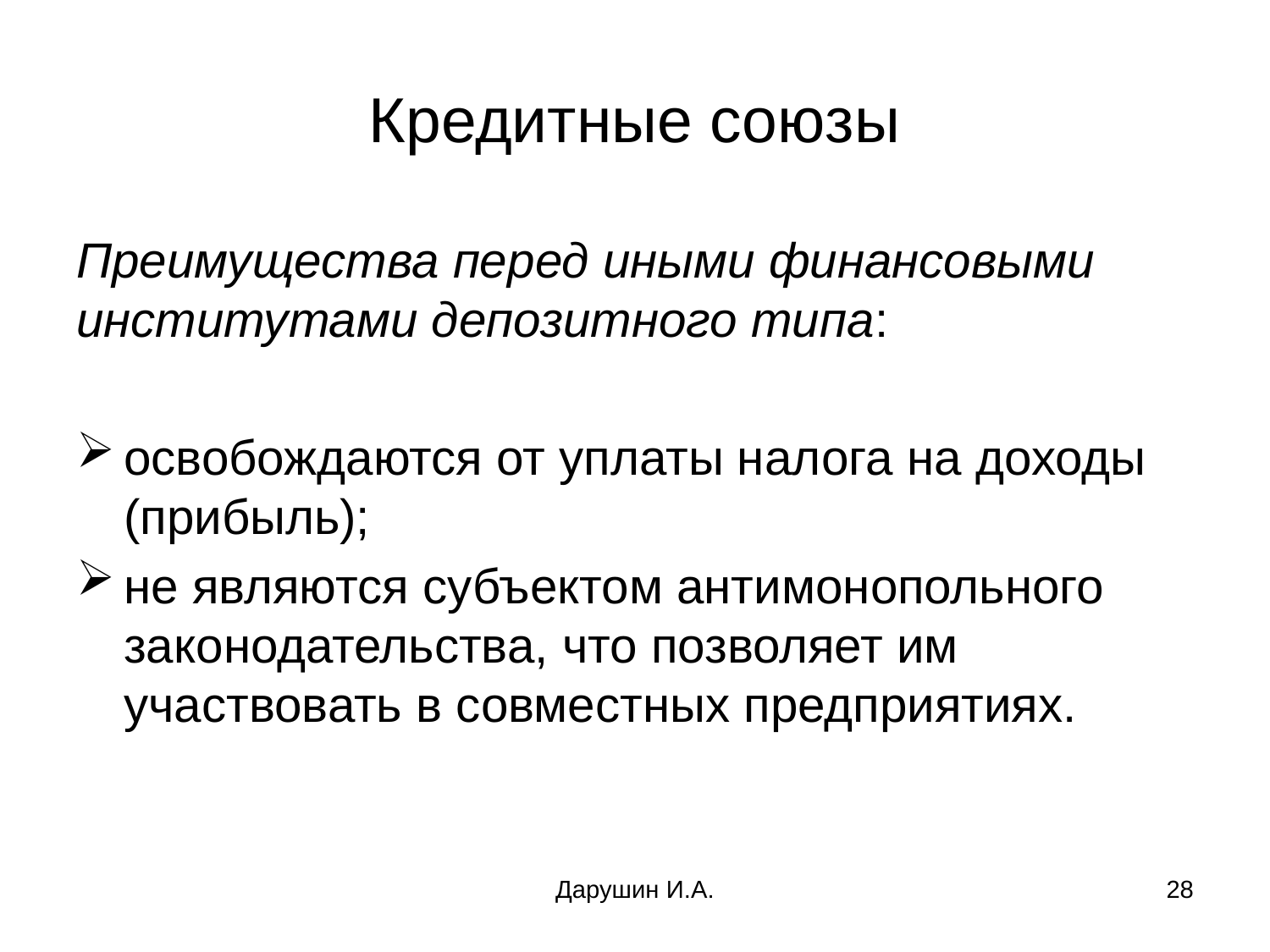

# Кредитные союзы
Преимущества перед иными финансовыми институтами депозитного типа:

освобождаются от уплаты налога на доходы (прибыль);
не являются субъектом антимонопольного законодательства, что позволяет им участвовать в совместных предприятиях.
Дарушин И.А.
28